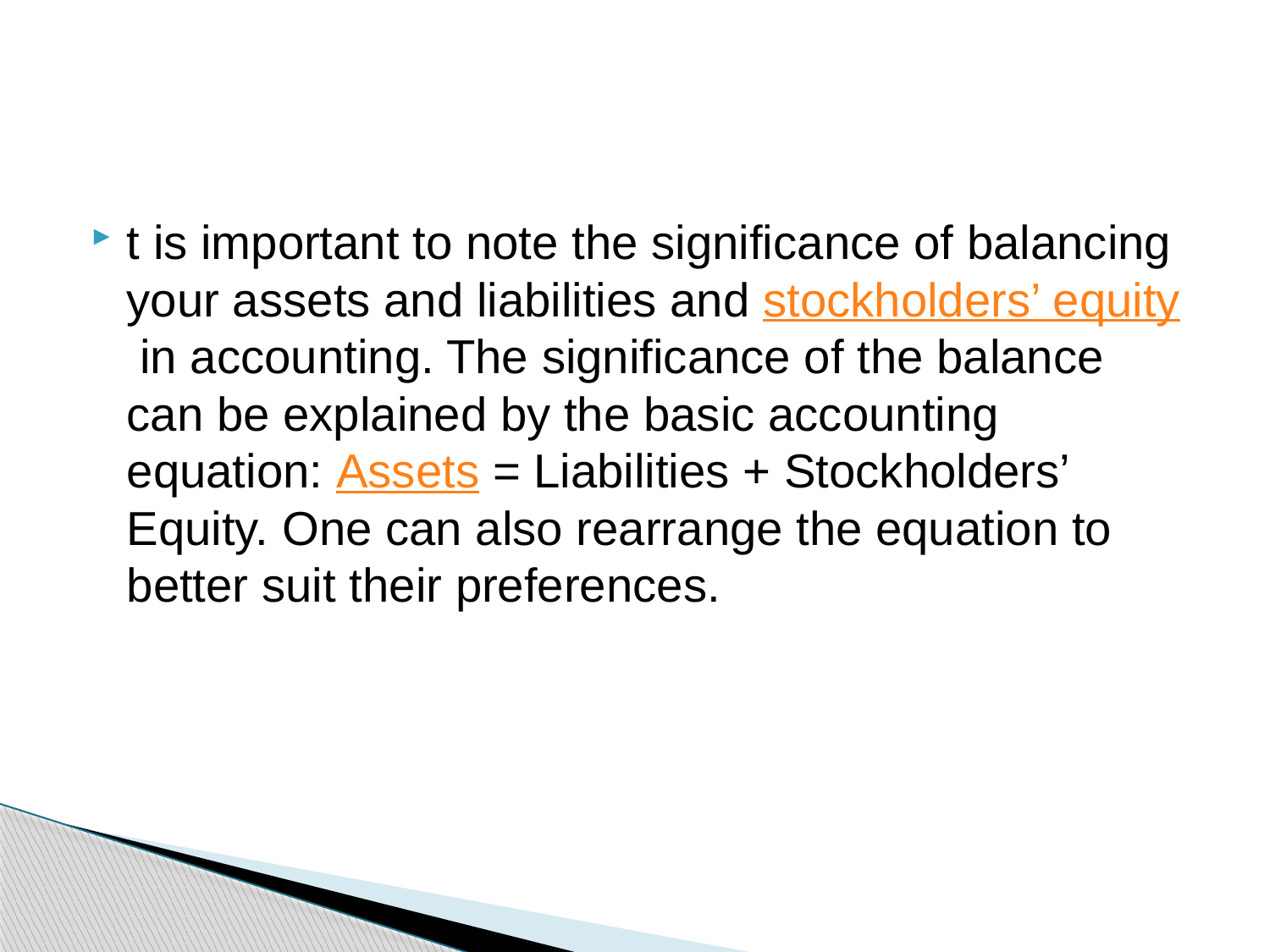

#
t is important to note the significance of balancing your assets and liabilities and stockholders’ equity in accounting. The significance of the balance can be explained by the basic accounting equation: Assets = Liabilities + Stockholders’ Equity. One can also rearrange the equation to better suit their preferences.